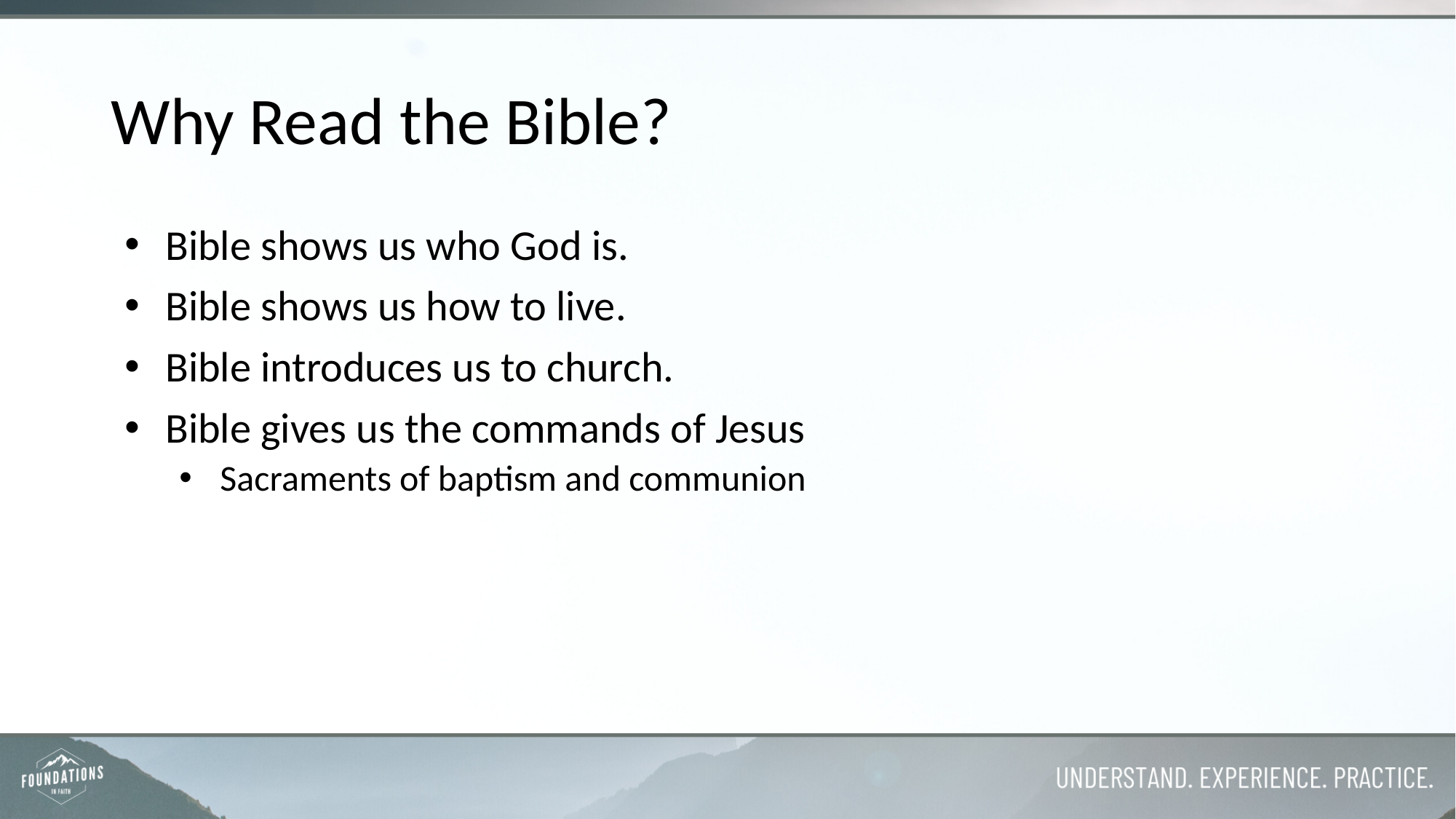

# Why Read the Bible?
Bible shows us who God is.
Bible shows us how to live.
Bible introduces us to church.
Bible gives us the commands of Jesus
Sacraments of baptism and communion